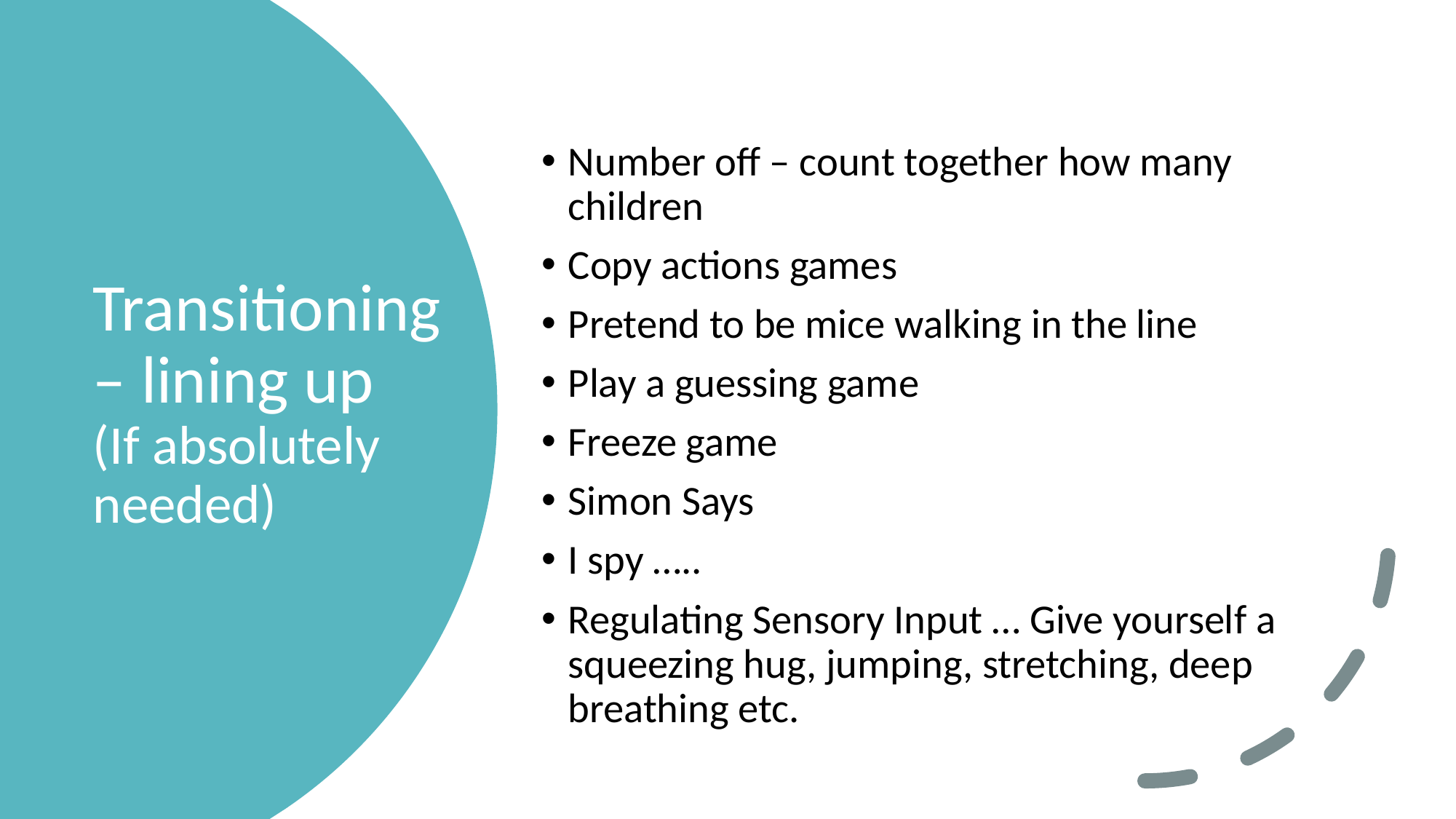

Number off – count together how many children
Copy actions games
Pretend to be mice walking in the line
Play a guessing game
Freeze game
Simon Says
I spy …..
Regulating Sensory Input … Give yourself a squeezing hug, jumping, stretching, deep breathing etc.

# Transitioning – lining up (If absolutely needed)